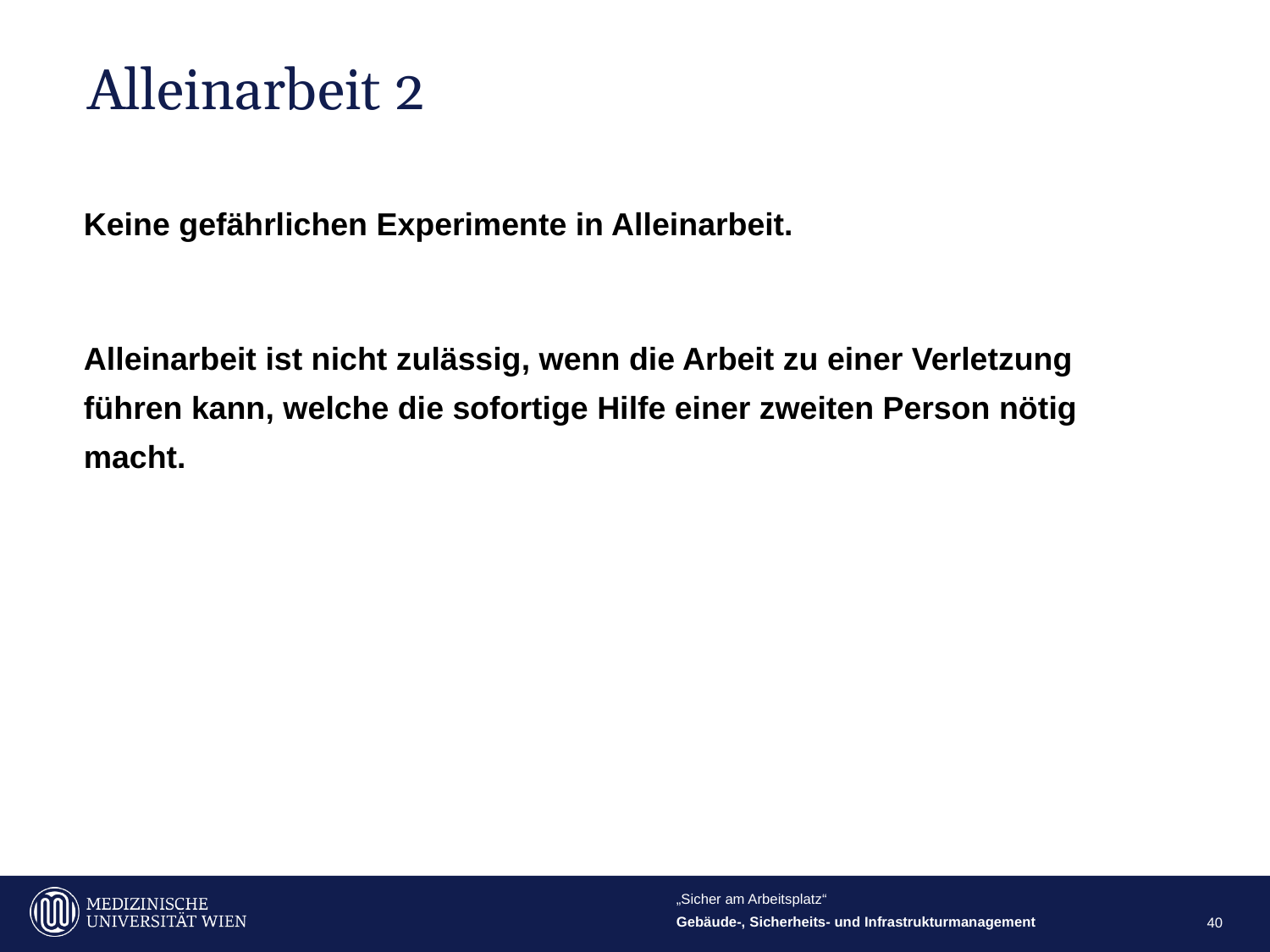

# Alleinarbeit 2
Keine gefährlichen Experimente in Alleinarbeit.

Alleinarbeit ist nicht zulässig, wenn die Arbeit zu einer Verletzung führen kann, welche die sofortige Hilfe einer zweiten Person nötig macht.
„Sicher am Arbeitsplatz“
40
Gebäude-, Sicherheits- und Infrastrukturmanagement